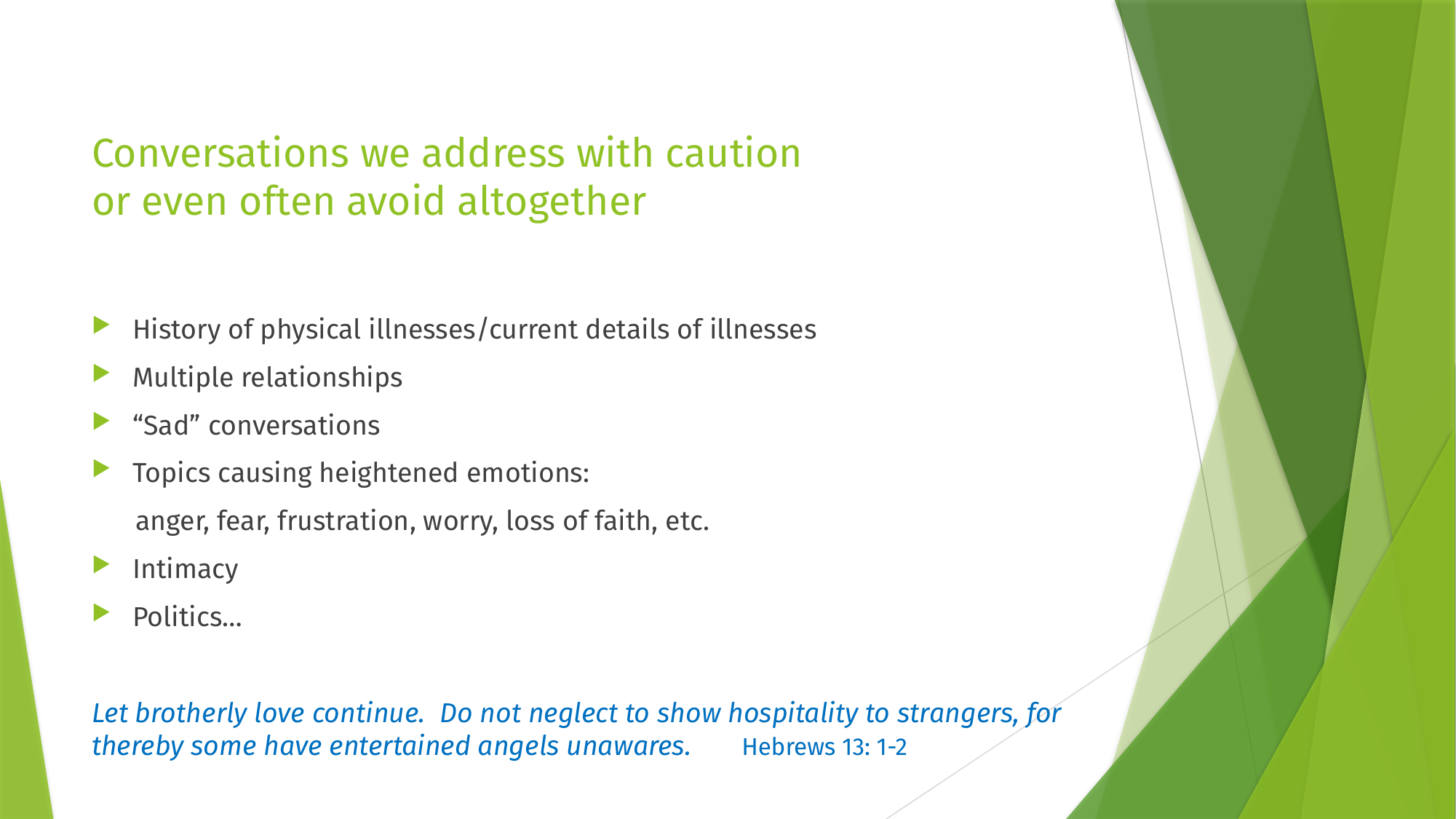

# Conversations we address with caution or even often avoid altogether

History of physical illnesses/current details of illnesses
Multiple relationships
“Sad” conversations
Topics causing heightened emotions:
      anger, fear, frustration, worry, loss of faith, etc.
Intimacy
Politics…

Let brotherly love continue.  Do not neglect to show hospitality to strangers, for thereby some have entertained angels unawares.       Hebrews 13: 1-2